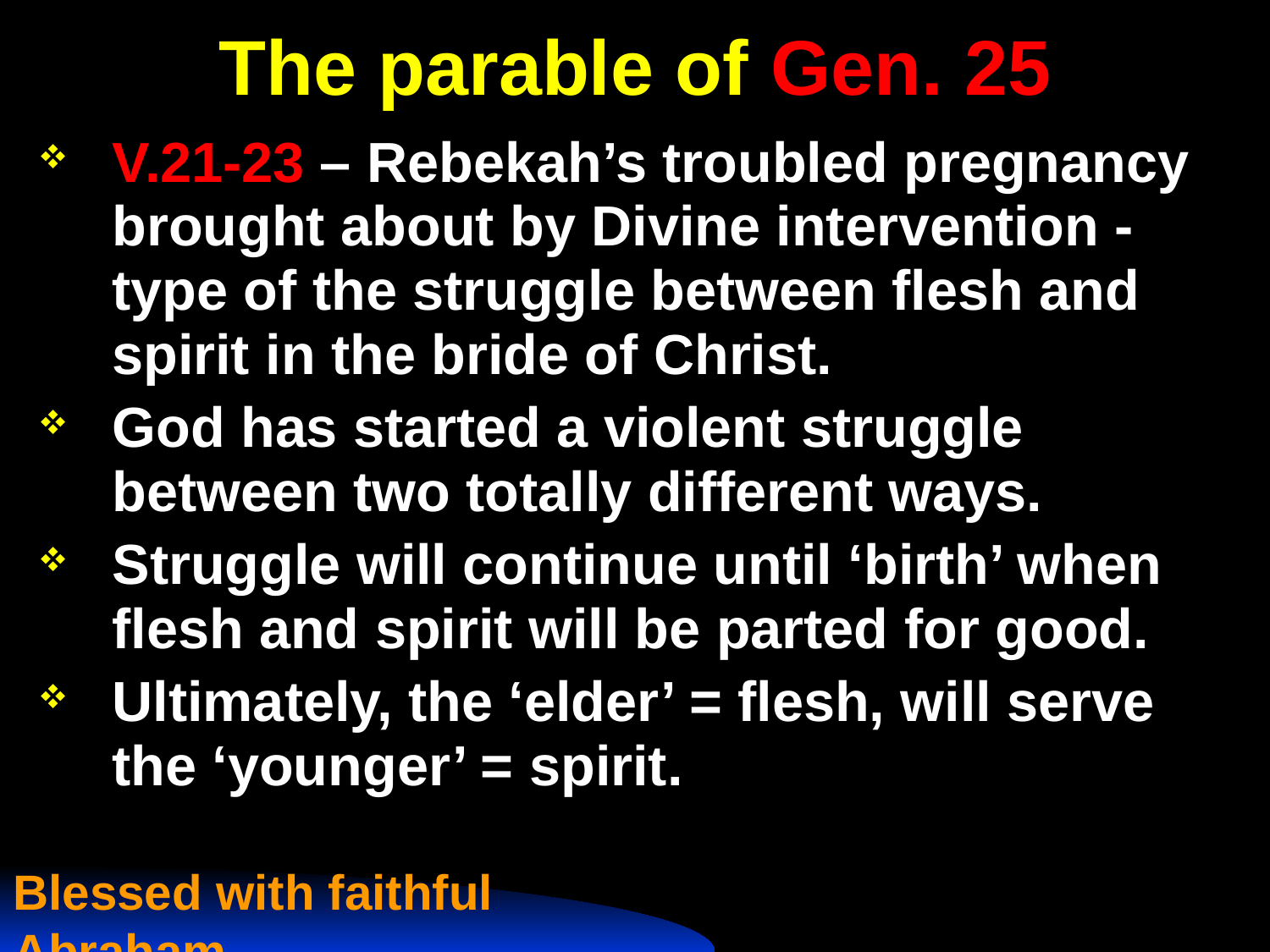

# The parable of Gen. 25
V.21-23 – Rebekah’s troubled pregnancy brought about by Divine intervention - type of the struggle between flesh and spirit in the bride of Christ.
God has started a violent struggle between two totally different ways.
Struggle will continue until ‘birth’ when flesh and spirit will be parted for good.
Ultimately, the ‘elder’ = flesh, will serve the ‘younger’ = spirit.
Blessed with faithful Abraham